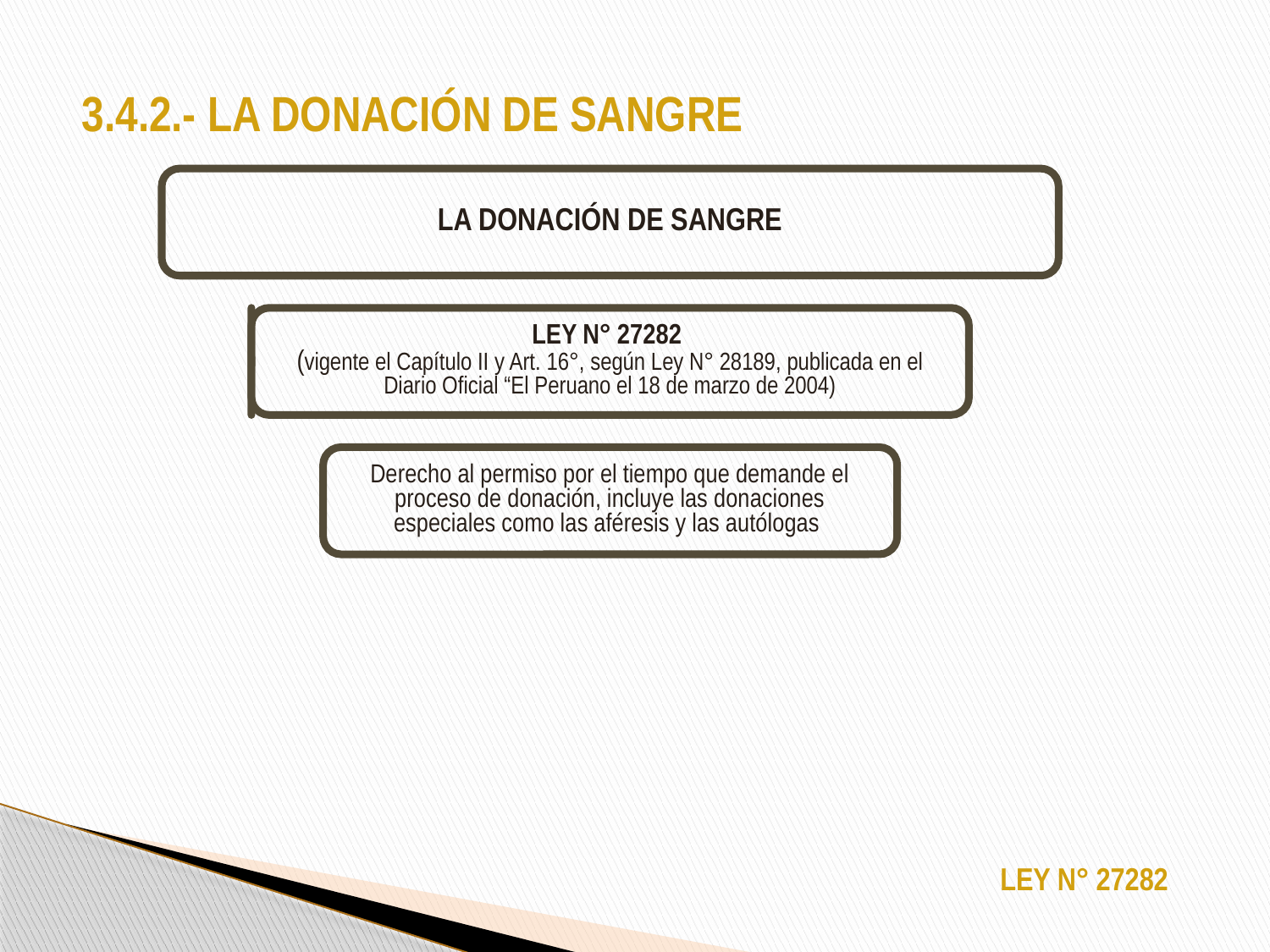

# 3.4.2.- LA DONACIÓN DE SANGRE
LA DONACIÓN DE SANGRE
LEY N° 27282
(vigente el Capítulo II y Art. 16°, según Ley N° 28189, publicada en el Diario Oficial “El Peruano el 18 de marzo de 2004)
Derecho al permiso por el tiempo que demande el proceso de donación, incluye las donaciones especiales como las aféresis y las autólogas
LEY N° 27282